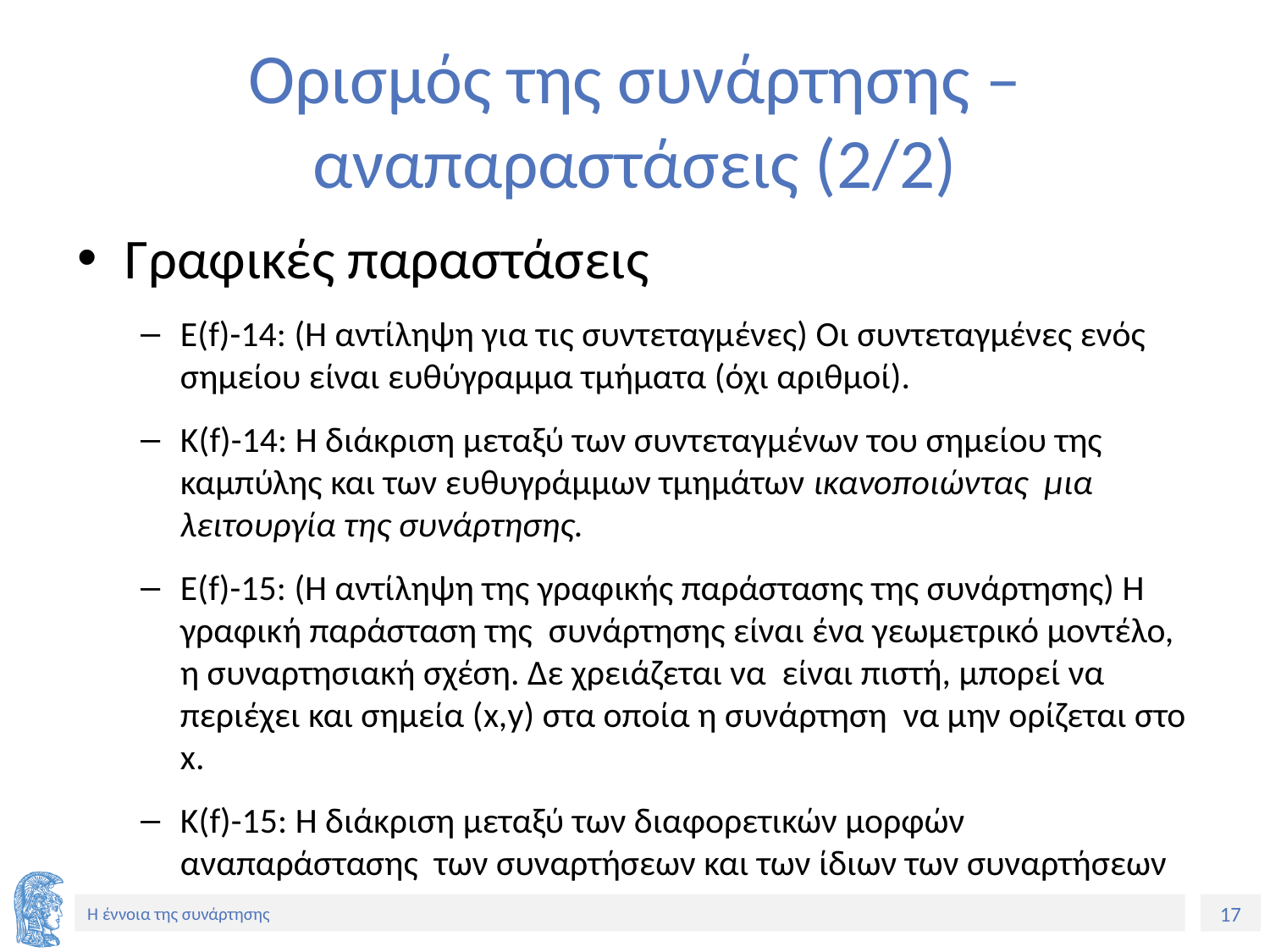

# Ορισμός της συνάρτησης – αναπαραστάσεις (2/2)
Γραφικές παραστάσεις
Ε(f)-14: (Η αντίληψη για τις συντεταγμένες) Οι συντεταγμένες ενός σημείου είναι ευθύγραμμα τμήματα (όχι αριθμοί).
Κ(f)-14: Η διάκριση μεταξύ των συντεταγμένων του σημείου της καμπύλης και των ευθυγράμμων τμημάτων ικανοποιώντας  μια λειτουργία της συνάρτησης.
Ε(f)-15: (Η αντίληψη της γραφικής παράστασης της συνάρτησης) Η γραφική παράσταση της  συνάρτησης είναι ένα γεωμετρικό μοντέλο, η συναρτησιακή σχέση. Δε χρειάζεται να  είναι πιστή, μπορεί να περιέχει και σημεία (x,y) στα οποία η συνάρτηση  να μην ορίζεται στο x.
Κ(f)-15: Η διάκριση μεταξύ των διαφορετικών μορφών αναπαράστασης  των συναρτήσεων και των ίδιων των συναρτήσεων